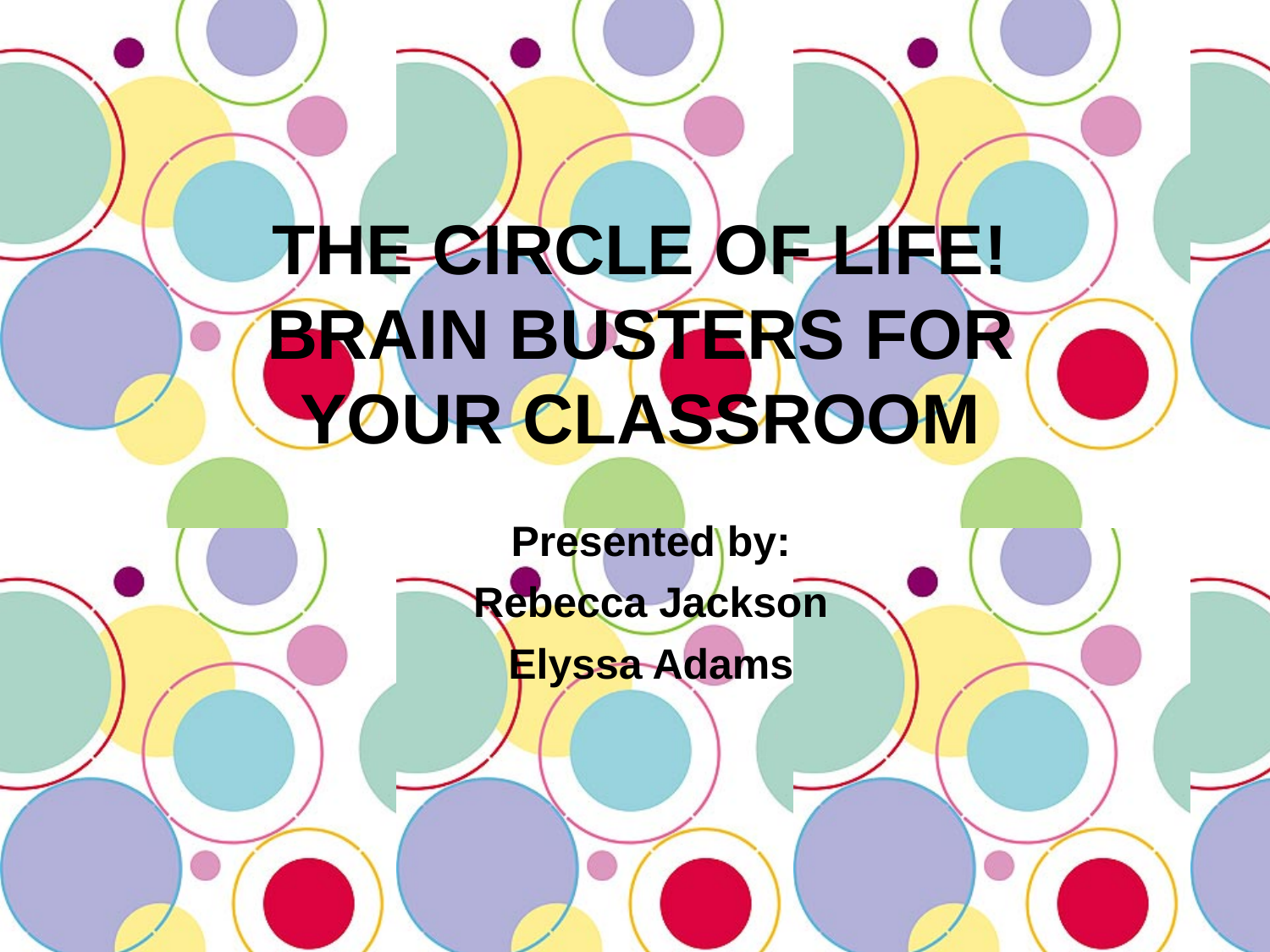

# The Circle of Life! Brain Busters for Your Classroom
Presented by:
Rebecca Jackson
Elyssa Adams